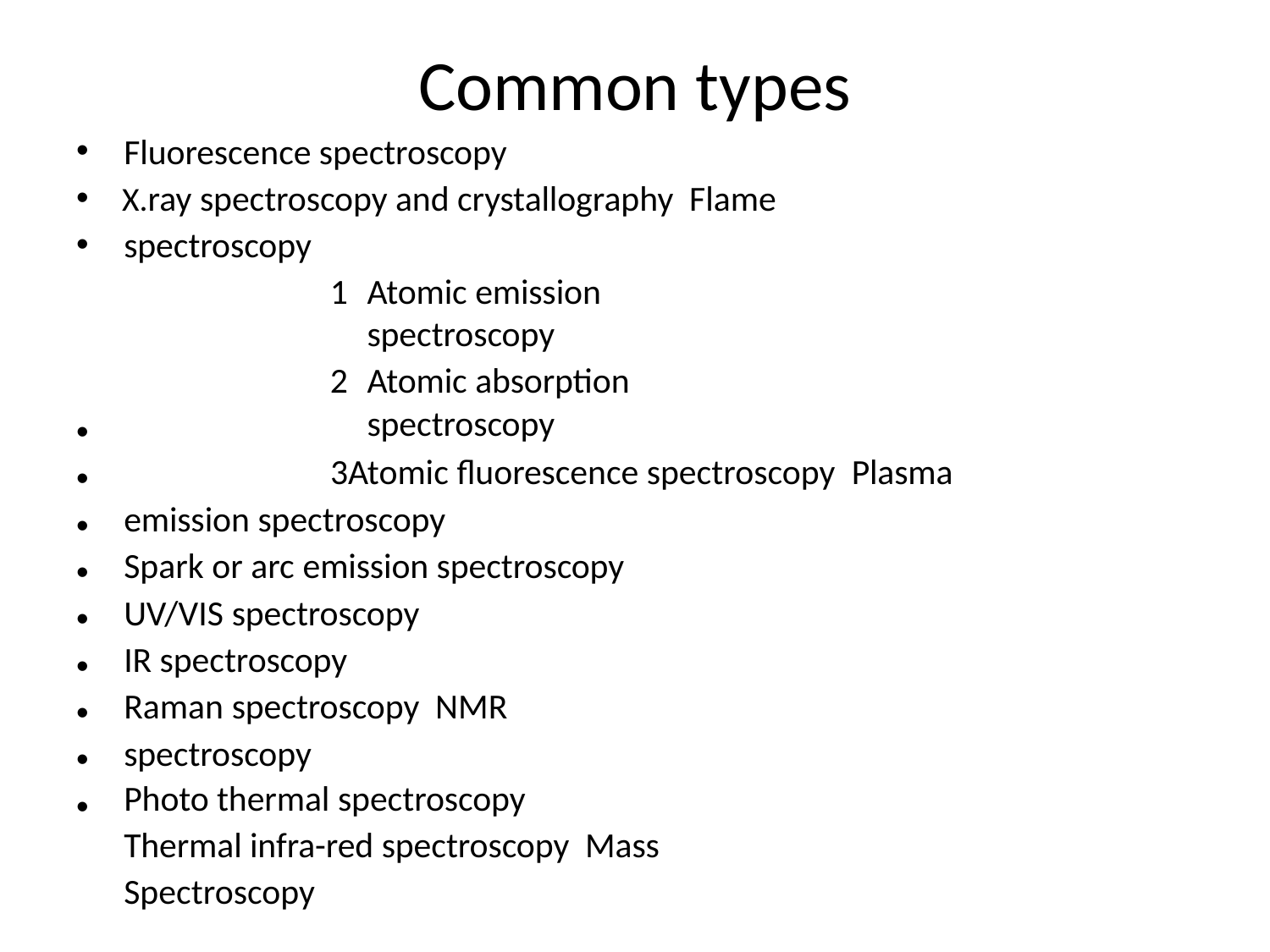

# Common types
•
•
•
Fluorescence spectroscopy
ray spectroscopy and crystallography  Flame spectroscopy
Atomic emission spectroscopy
Atomic absorption spectroscopy
Atomic fluorescence spectroscopy  Plasma emission spectroscopy
Spark or arc emission spectroscopy  UV/VIS spectroscopy
IR spectroscopy
Raman spectroscopy  NMR spectroscopy
Photo thermal spectroscopy
Thermal infra-red spectroscopy  Mass Spectroscopy
•
•
•
•
•
•
•
•
•